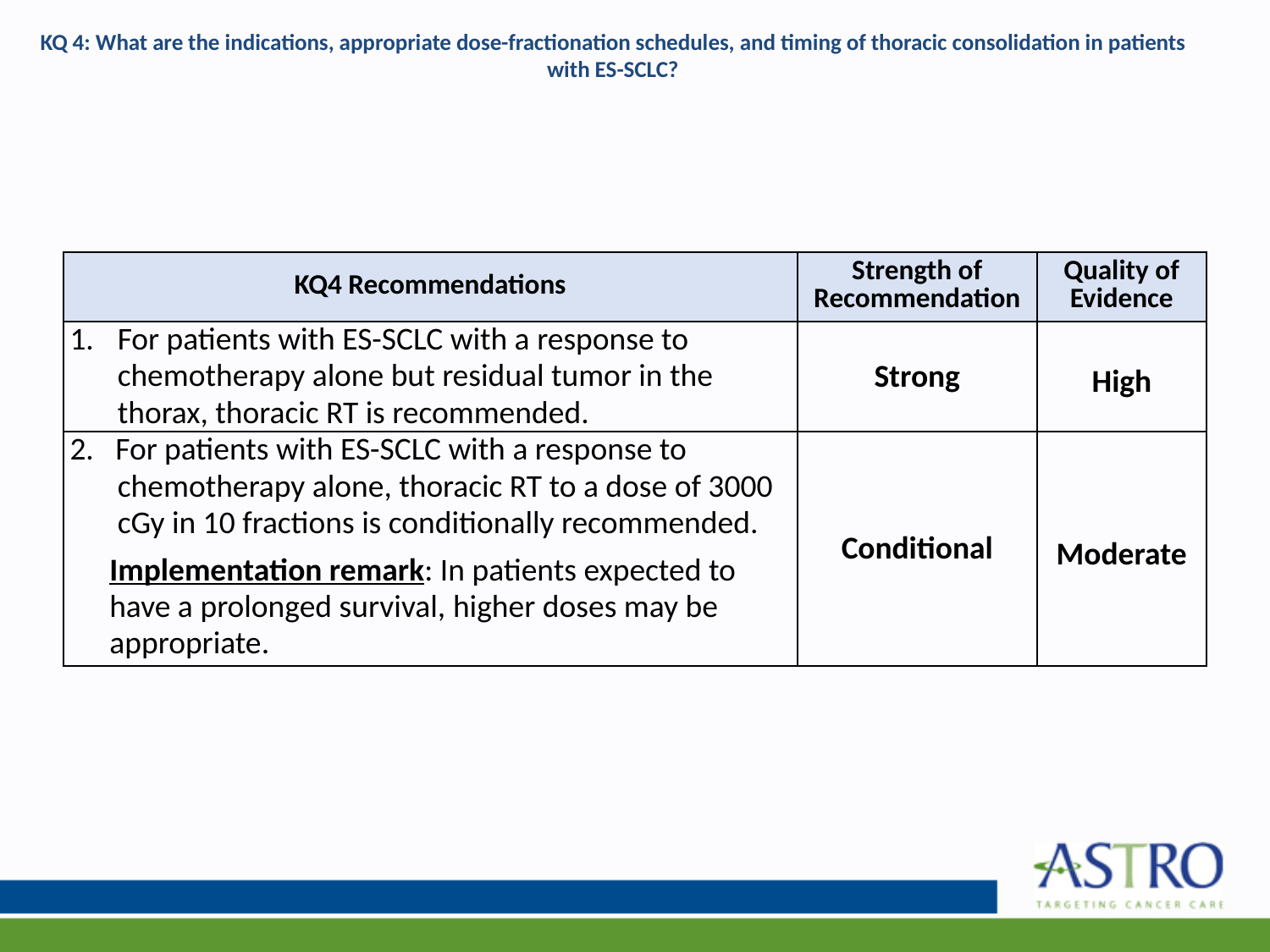

# KQ 4: What are the indications, appropriate dose-fractionation schedules, and timing of thoracic consolidation in patients with ES-SCLC?
| KQ4 Recommendations | Strength of Recommendation | Quality of Evidence |
| --- | --- | --- |
| For patients with ES-SCLC with a response to chemotherapy alone but residual tumor in the thorax, thoracic RT is recommended. | Strong | High |
| 2. For patients with ES-SCLC with a response to chemotherapy alone, thoracic RT to a dose of 3000 cGy in 10 fractions is conditionally recommended. Implementation remark: In patients expected to have a prolonged survival, higher doses may be appropriate. | Conditional | Moderate |